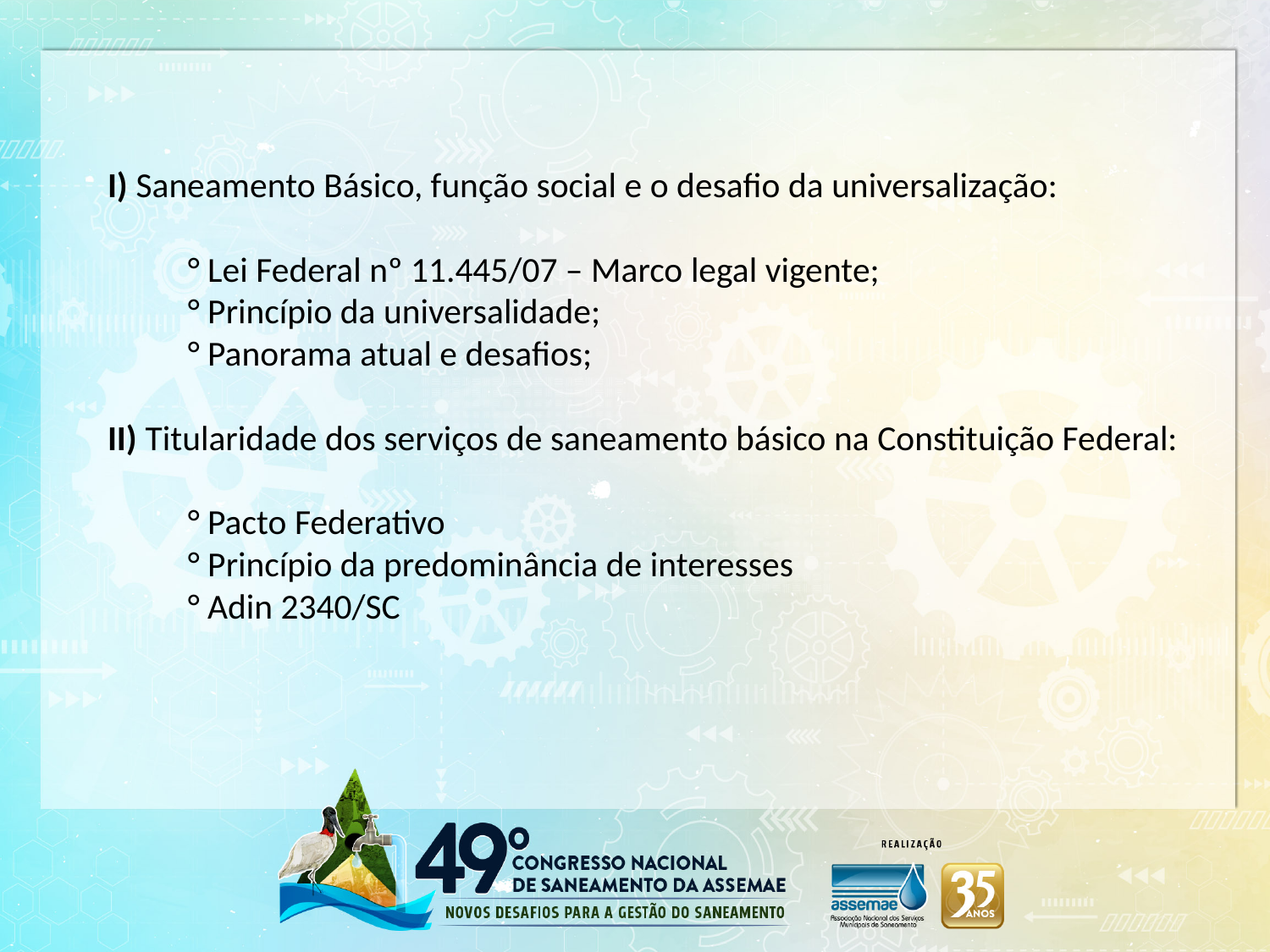

I) Saneamento Básico, função social e o desafio da universalização:
          ° Lei Federal nº 11.445/07 – Marco legal vigente;
          ° Princípio da universalidade;
          ° Panorama atual e desafios;
II) Titularidade dos serviços de saneamento básico na Constituição Federal:
          ° Pacto Federativo
          ° Princípio da predominância de interesses
          ° Adin 2340/SC